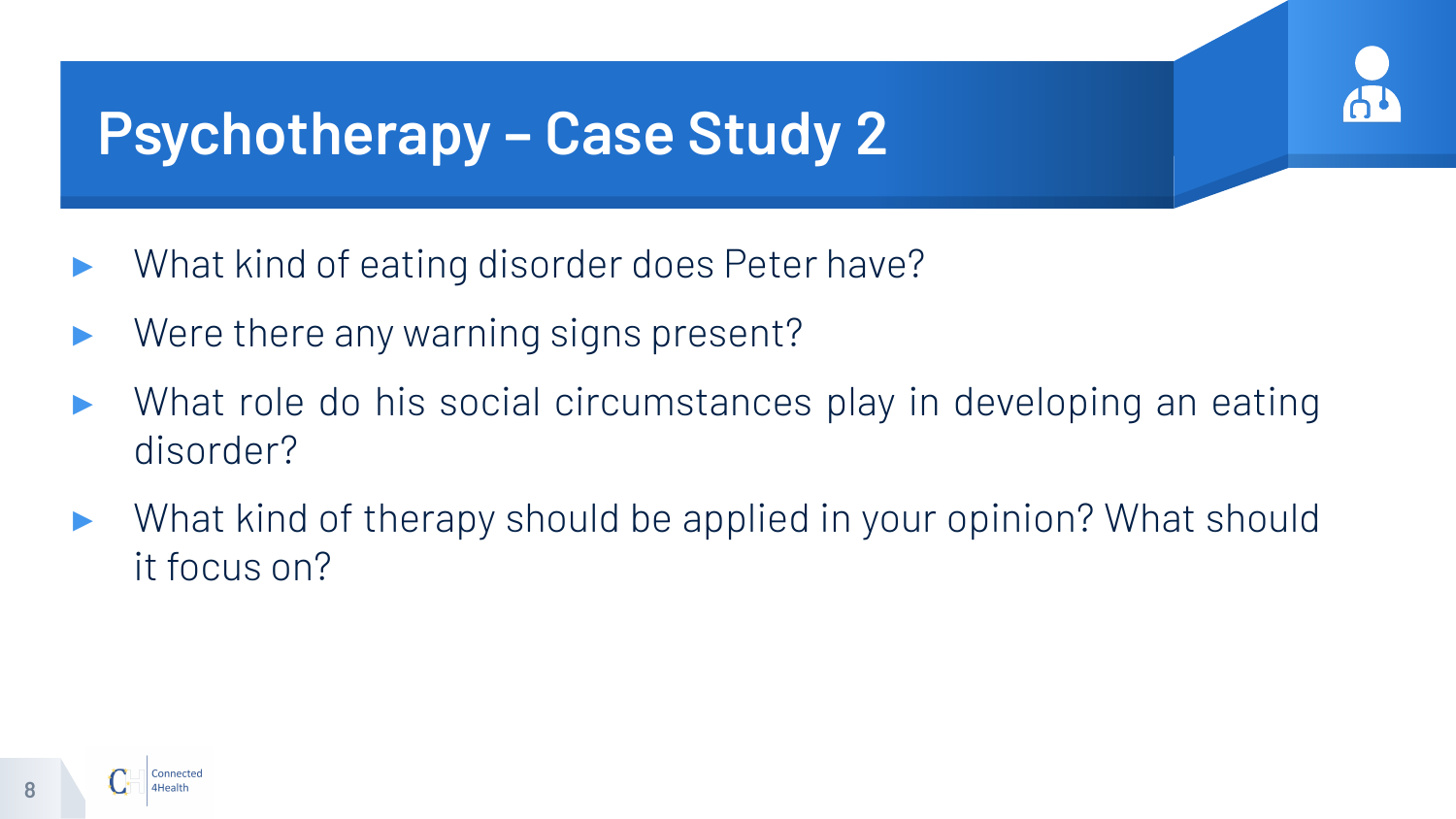

# Psychotherapy – Case Study 2
What kind of eating disorder does Peter have?
Were there any warning signs present?
What role do his social circumstances play in developing an eating disorder?
What kind of therapy should be applied in your opinion? What should it focus on?

8